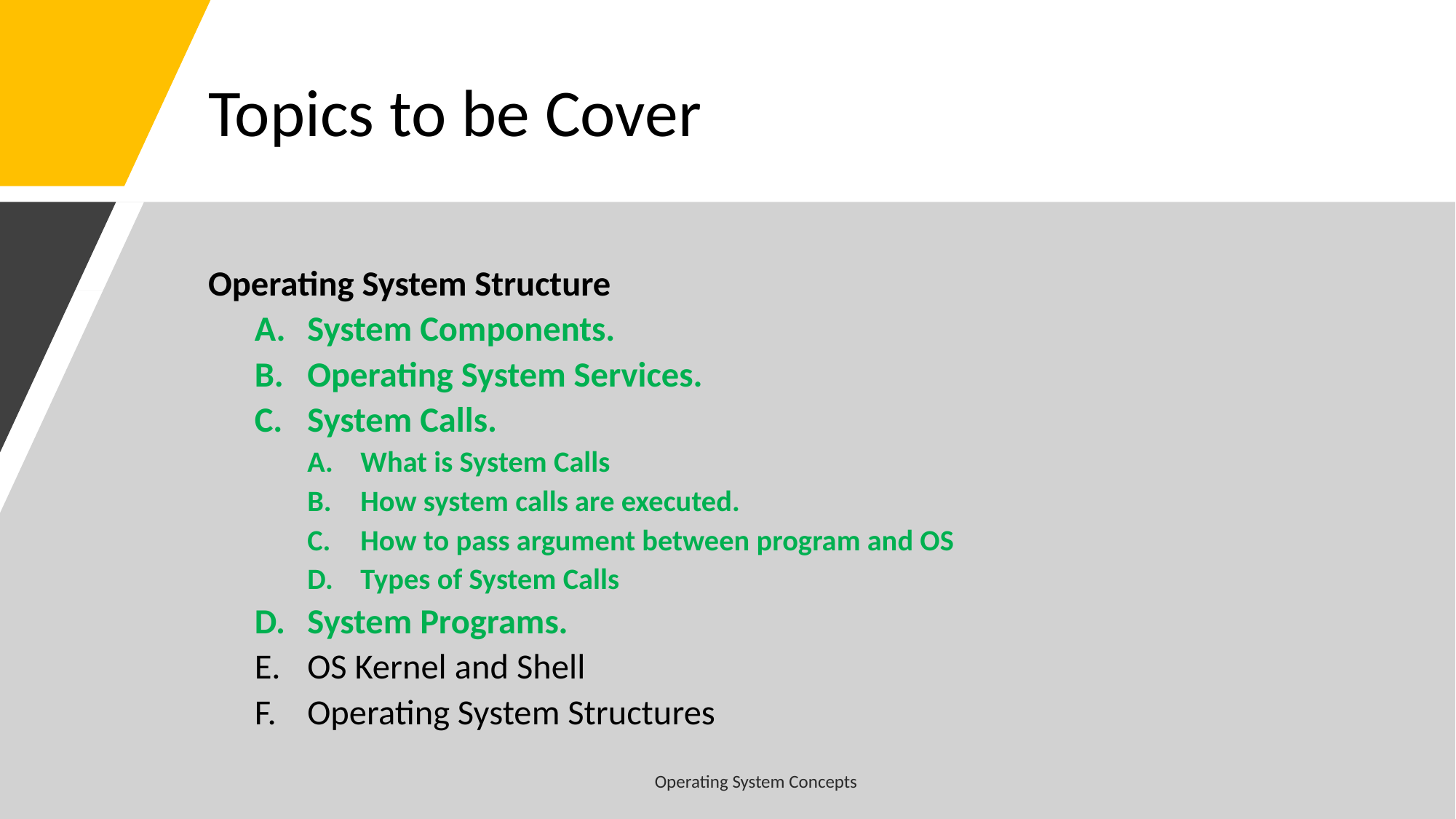

# Topics to be Cover

Operating System Structure
System Components.
Operating System Services.
System Calls.
What is System Calls
How system calls are executed.
How to pass argument between program and OS
Types of System Calls
System Programs.
OS Kernel and Shell
Operating System Structures

Operating System Concepts